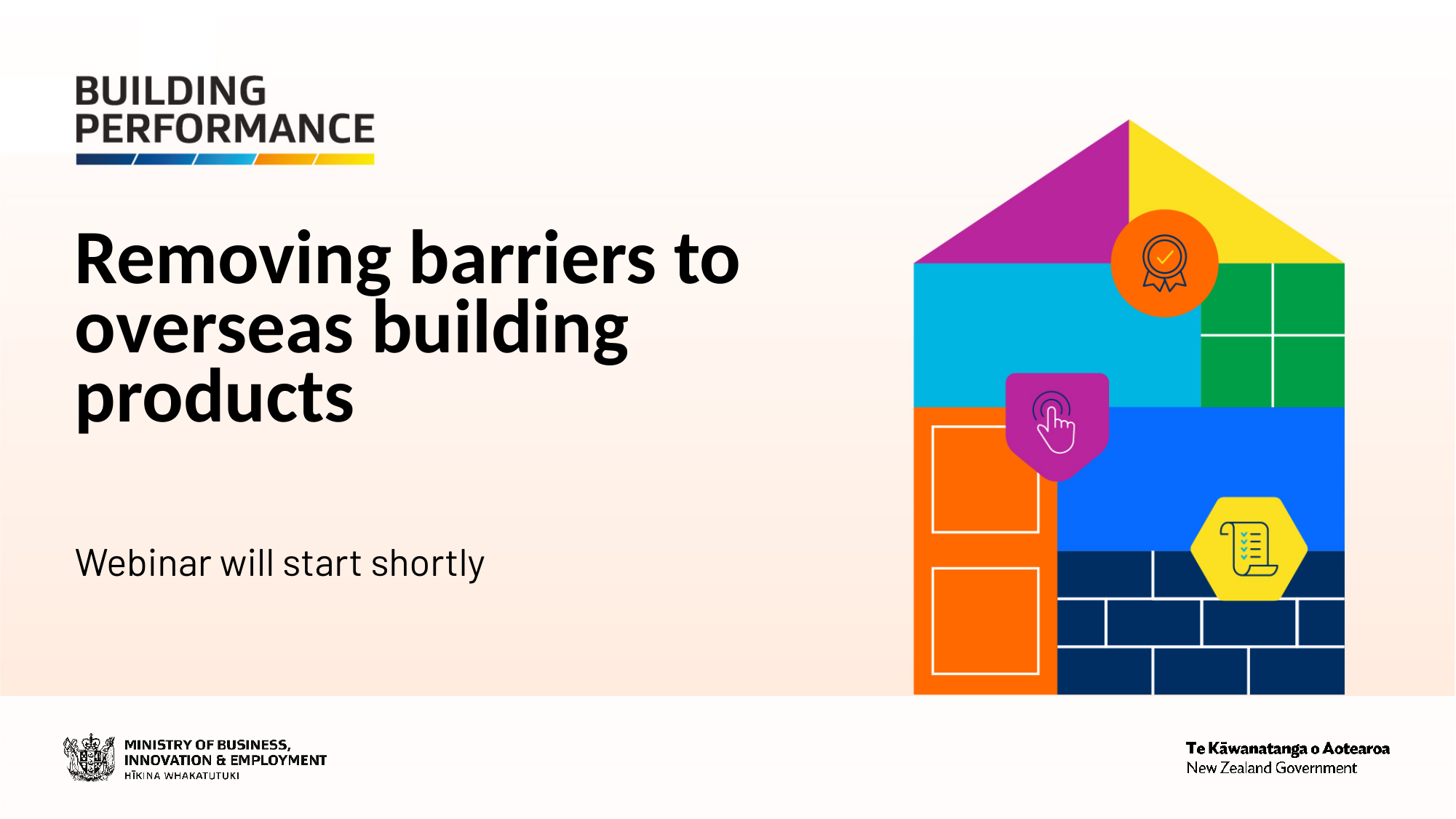

Removing barriers to overseas building products

Webinar will start shortly